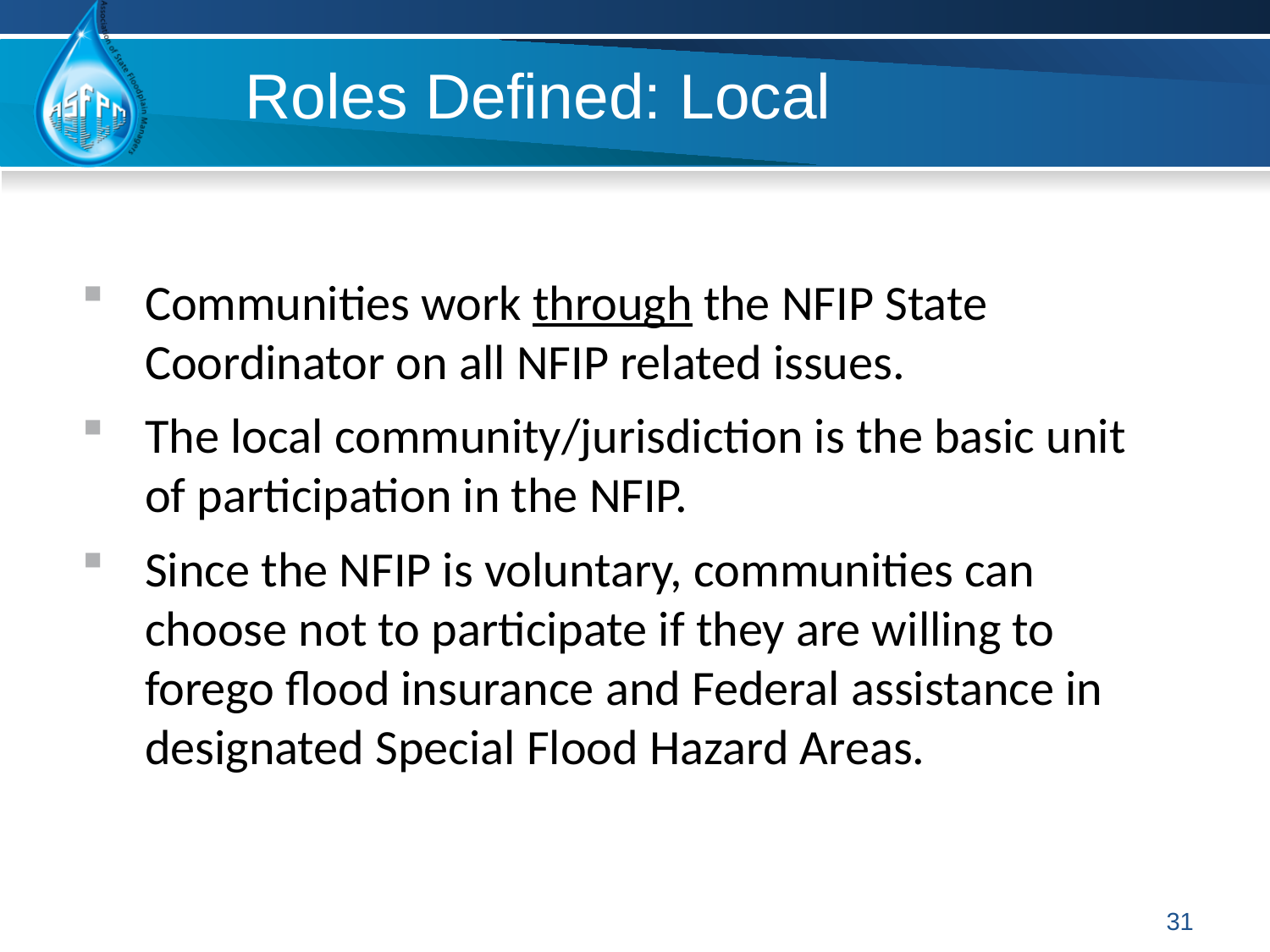

Roles Defined: Local

Communities work through the NFIP State Coordinator on all NFIP related issues.
The local community/jurisdiction is the basic unit of participation in the NFIP.
Since the NFIP is voluntary, communities can choose not to participate if they are willing to forego flood insurance and Federal assistance in designated Special Flood Hazard Areas.

31